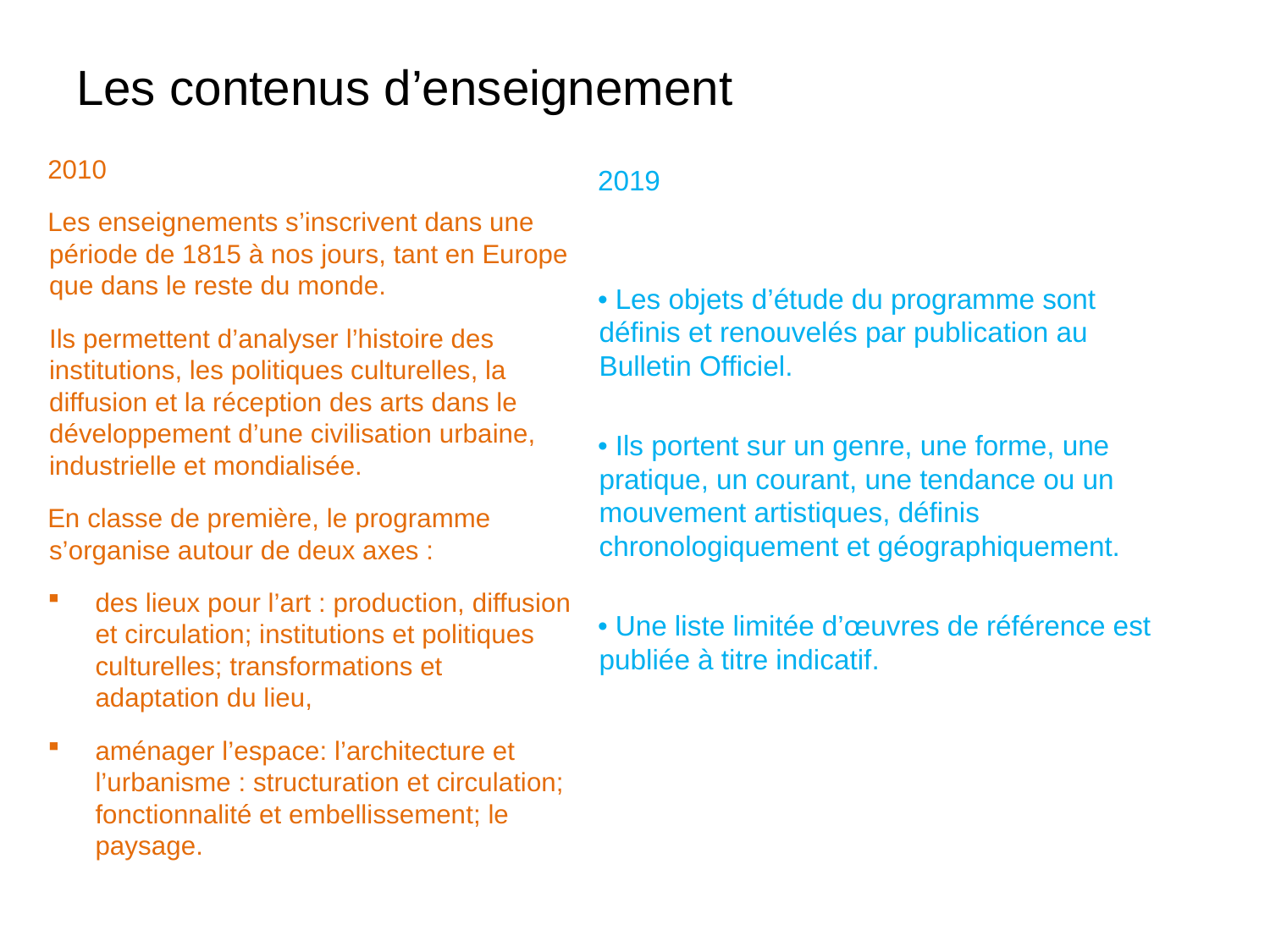

# Les contenus d’enseignement

2010
Les enseignements s’inscrivent dans une période de 1815 à nos jours, tant en Europe que dans le reste du monde.
	Ils permettent d’analyser l’histoire des institutions, les politiques culturelles, la diffusion et la réception des arts dans le développement d’une civilisation urbaine, industrielle et mondialisée.
En classe de première, le programme s’organise autour de deux axes :
des lieux pour l’art : production, diffusion et circulation; institutions et politiques culturelles; transformations et adaptation du lieu,
aménager l’espace: l’architecture et l’urbanisme : structuration et circulation; fonctionnalité et embellissement; le paysage.

2019

• Les objets d’étude du programme sont définis et renouvelés par publication au Bulletin Officiel.

• Ils portent sur un genre, une forme, une pratique, un courant, une tendance ou un mouvement artistiques, définis chronologiquement et géographiquement.

• Une liste limitée d’œuvres de référence est publiée à titre indicatif.